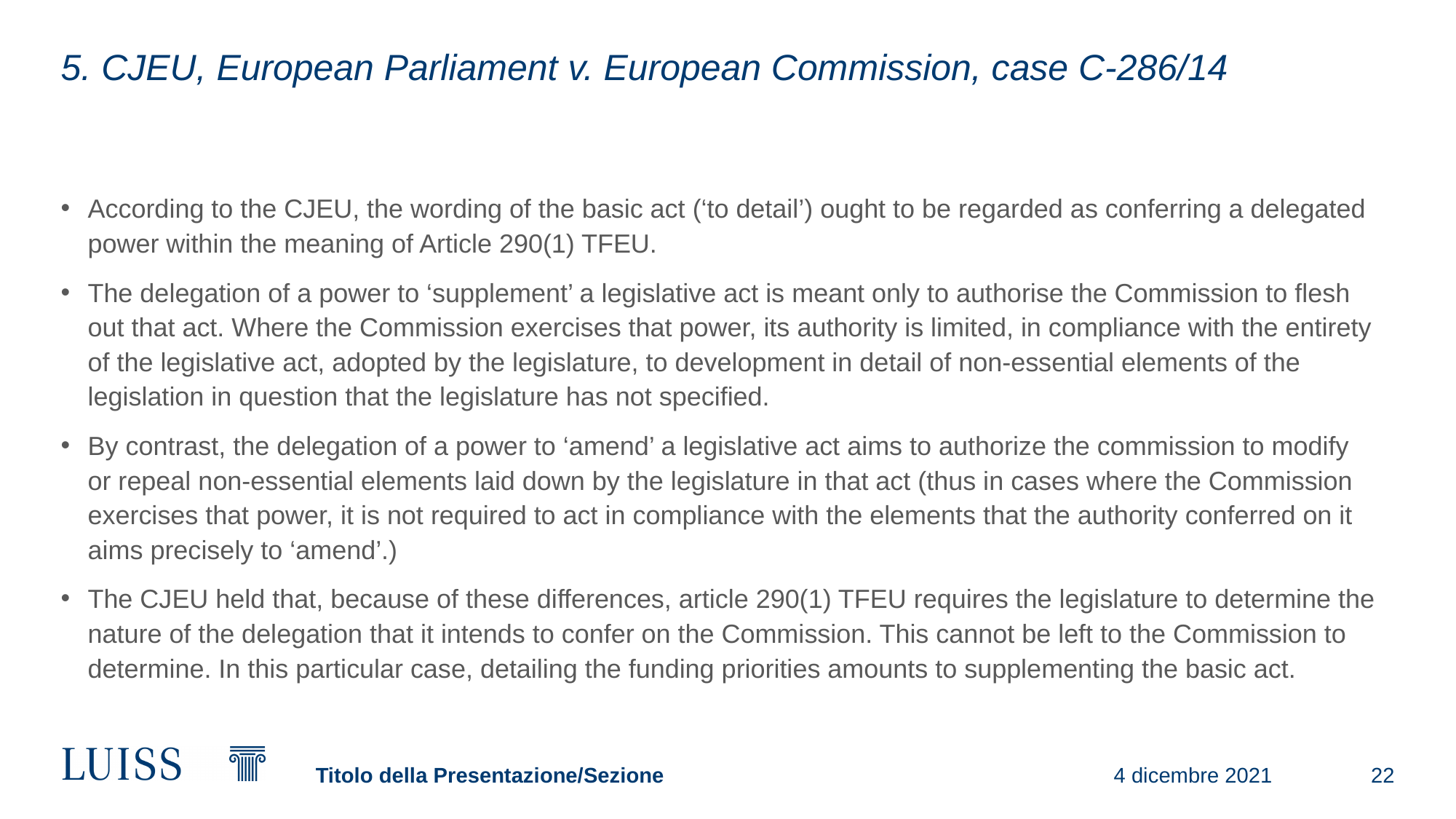

# 5. CJEU, European Parliament v. European Commission, case C-286/14
According to the CJEU, the wording of the basic act (‘to detail’) ought to be regarded as conferring a delegated power within the meaning of Article 290(1) TFEU.
The delegation of a power to ‘supplement’ a legislative act is meant only to authorise the Commission to flesh out that act. Where the Commission exercises that power, its authority is limited, in compliance with the entirety of the legislative act, adopted by the legislature, to development in detail of non-essential elements of the legislation in question that the legislature has not specified.
By contrast, the delegation of a power to ‘amend’ a legislative act aims to authorize the commission to modify or repeal non-essential elements laid down by the legislature in that act (thus in cases where the Commission exercises that power, it is not required to act in compliance with the elements that the authority conferred on it aims precisely to ‘amend’.)
The CJEU held that, because of these differences, article 290(1) TFEU requires the legislature to determine the nature of the delegation that it intends to confer on the Commission. This cannot be left to the Commission to determine. In this particular case, detailing the funding priorities amounts to supplementing the basic act.

Titolo della Presentazione/Sezione
4 dicembre 2021
22